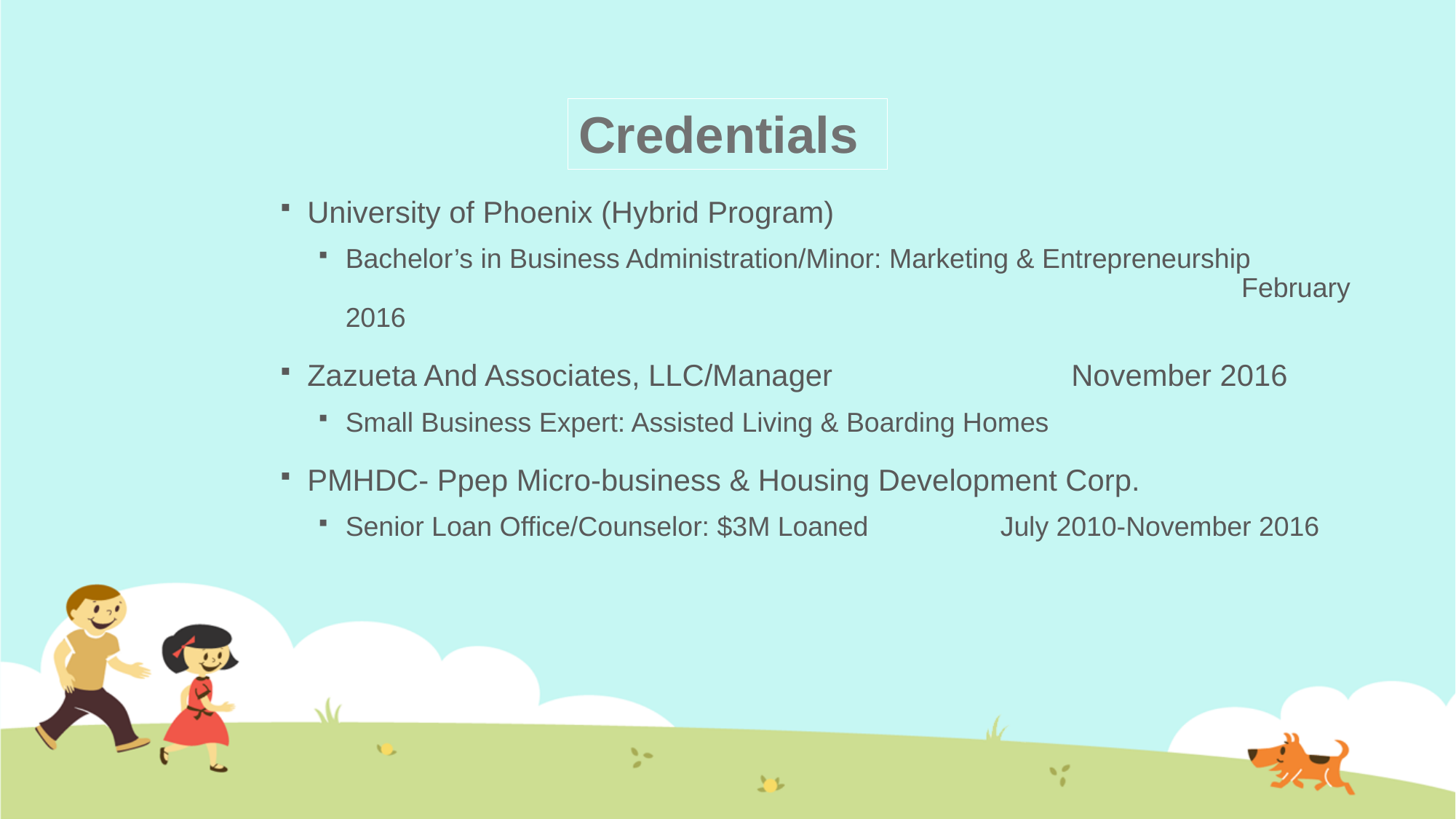

# Credentials
University of Phoenix (Hybrid Program)
Bachelor’s in Business Administration/Minor: Marketing & Entrepreneurship		   							   February 2016
Zazueta And Associates, LLC/Manager			November 2016
Small Business Expert: Assisted Living & Boarding Homes
PMHDC- Ppep Micro-business & Housing Development Corp.
Senior Loan Office/Counselor: $3M Loaned		July 2010-November 2016